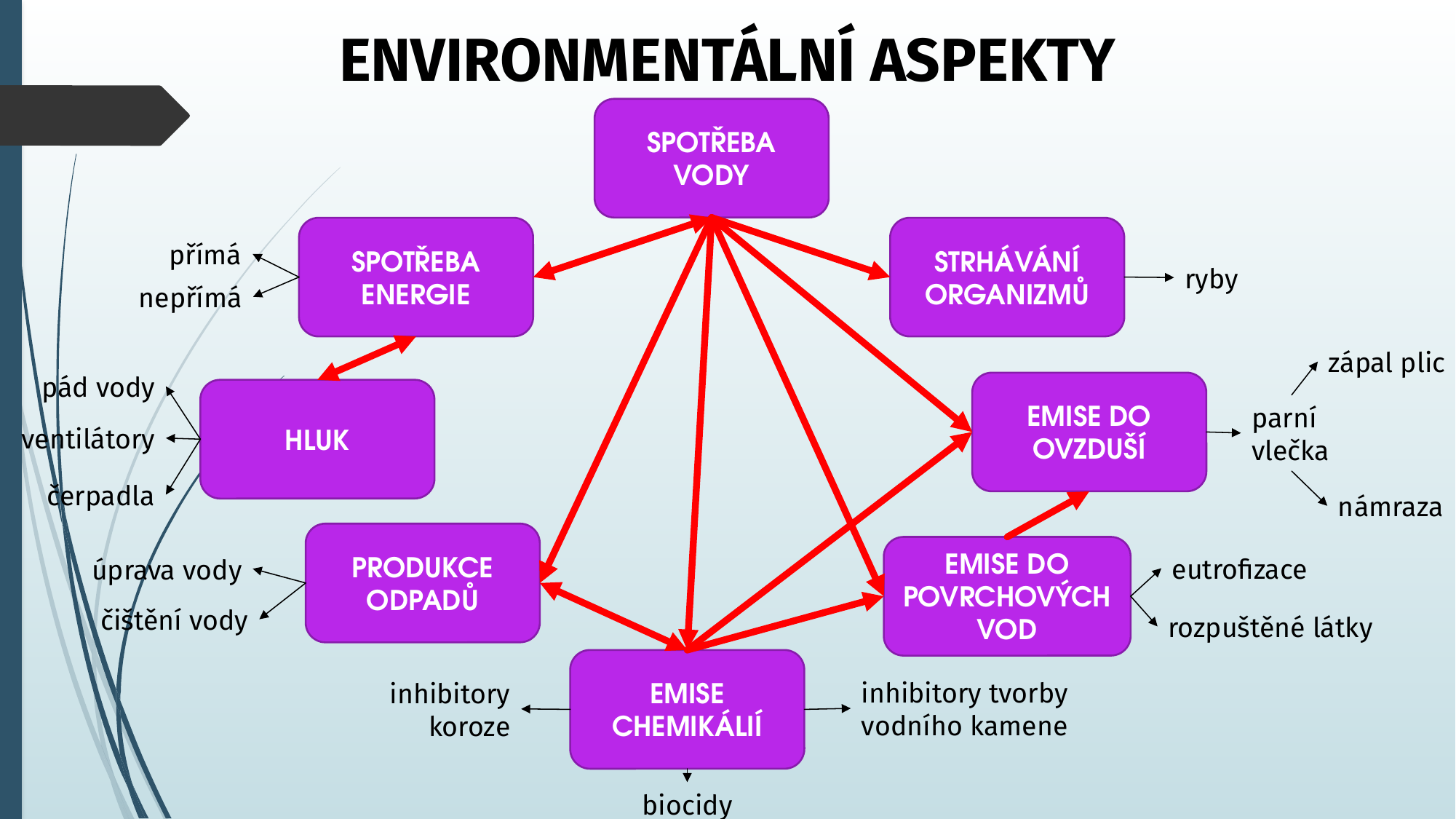

ENVIRONMENTÁLNÍ ASPEKTY
SPOTŘEBA VODY
SPOTŘEBA ENERGIE
STRHÁVÁNÍ ORGANIZMŮ
přímá
ryby
nepřímá
zápal plic
pád vody
EMISE DO OVZDUŠÍ
HLUK
parní vlečka
ventilátory
čerpadla
námraza
PRODUKCE ODPADŮ
EMISE DO POVRCHOVÝCH VOD
eutrofizace
úprava vody
čištění vody
rozpuštěné látky
EMISE CHEMIKÁLIÍ
inhibitory tvorby vodního kamene
inhibitory koroze
biocidy